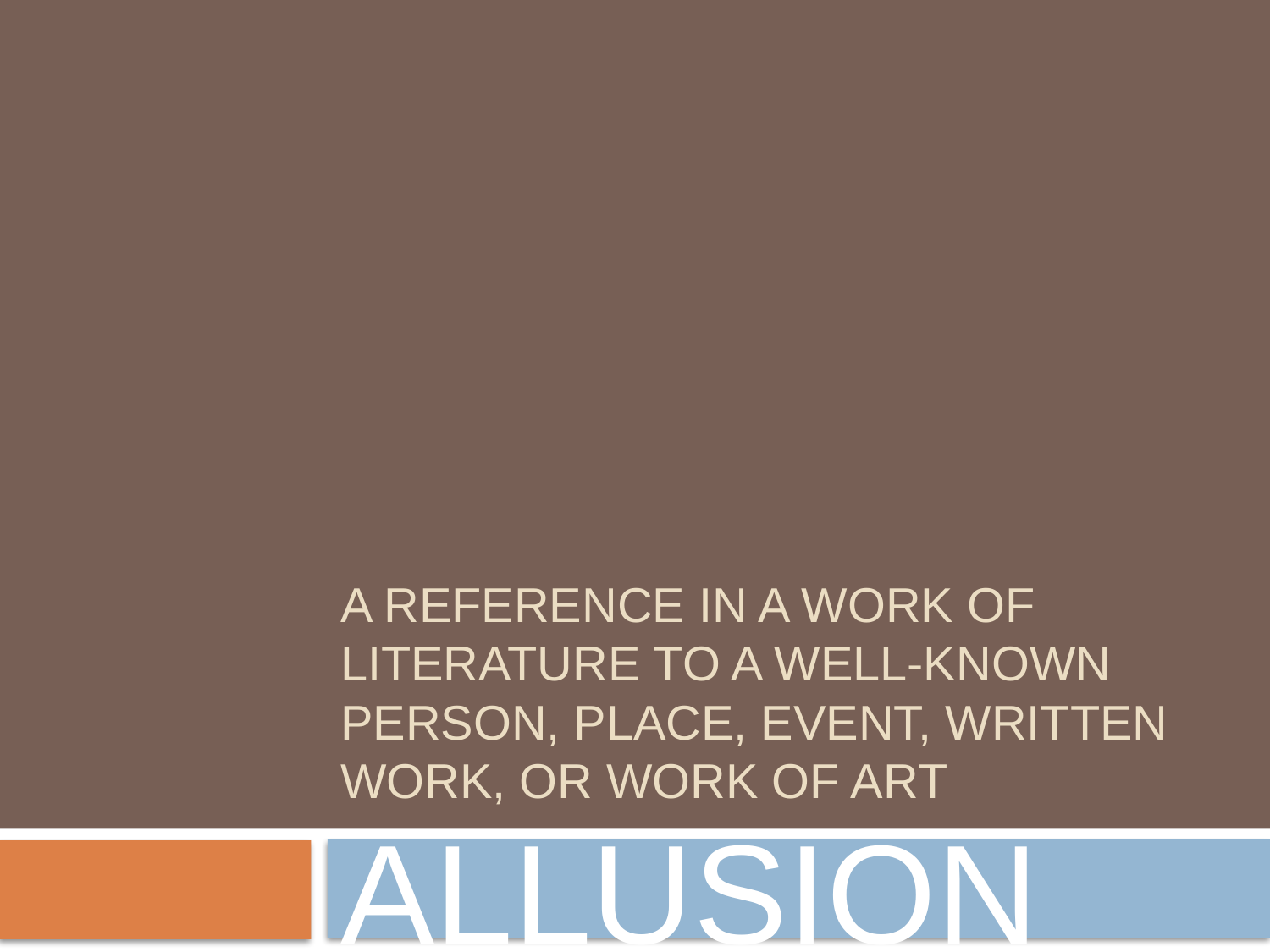

# A REFERENCE IN A WORK OF LITERATURE TO A WELL-KNOWN PERSON, PLACE, EVENT, WRITTEN WORK, OR WORK OF ART
ALLUSION